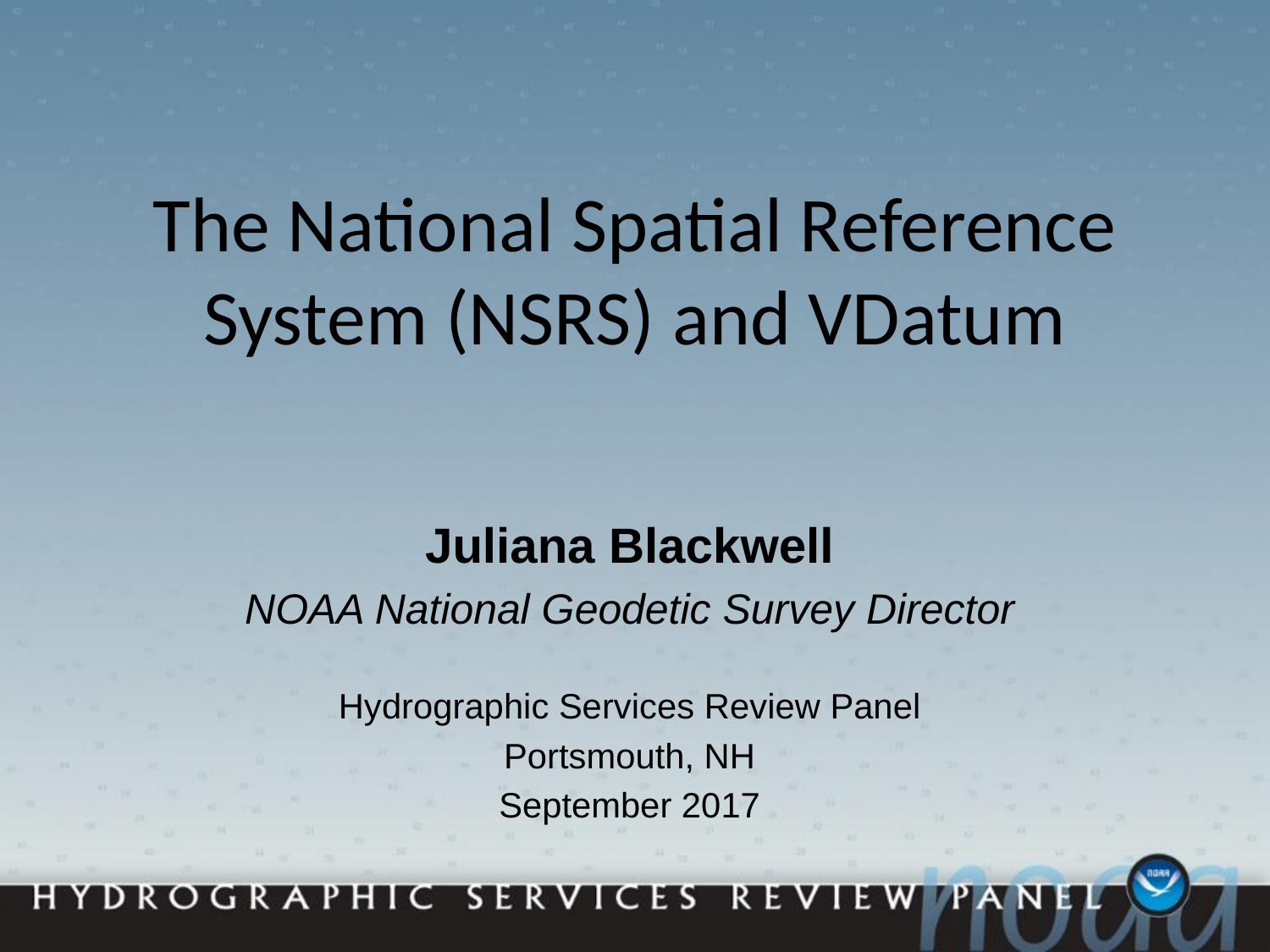

# The National Spatial Reference System (NSRS) and VDatum
Juliana Blackwell
NOAA National Geodetic Survey Director

Hydrographic Services Review Panel
Portsmouth, NH
September 2017